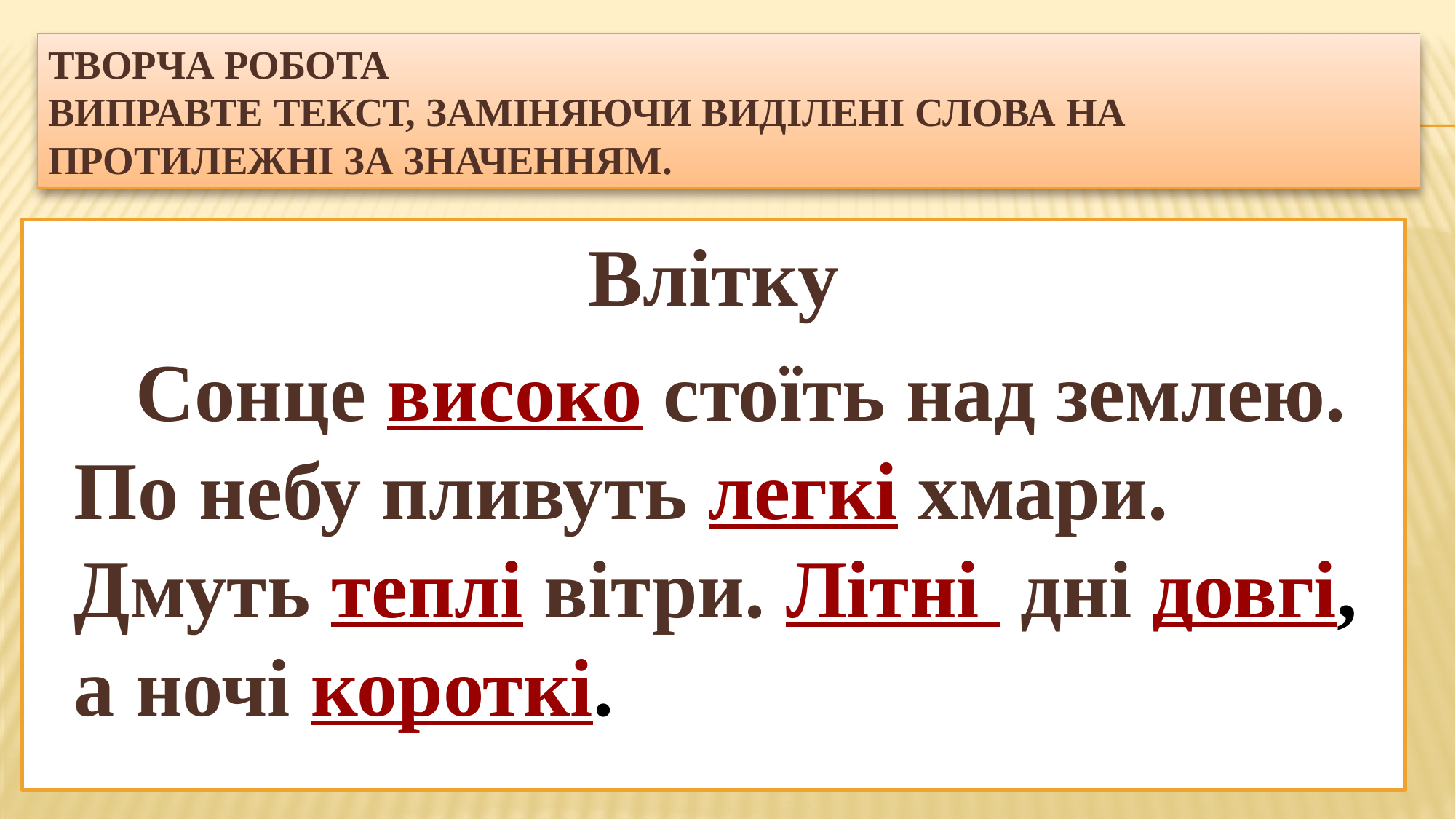

# Творча робота Виправте текст, заміняючи виділені слова на протилежні за значенням.
Влітку
     Сонце високо стоїть над землею. По небу пливуть легкі хмари. Дмуть теплі вітри. Літні  дні довгі, а ночі короткі.